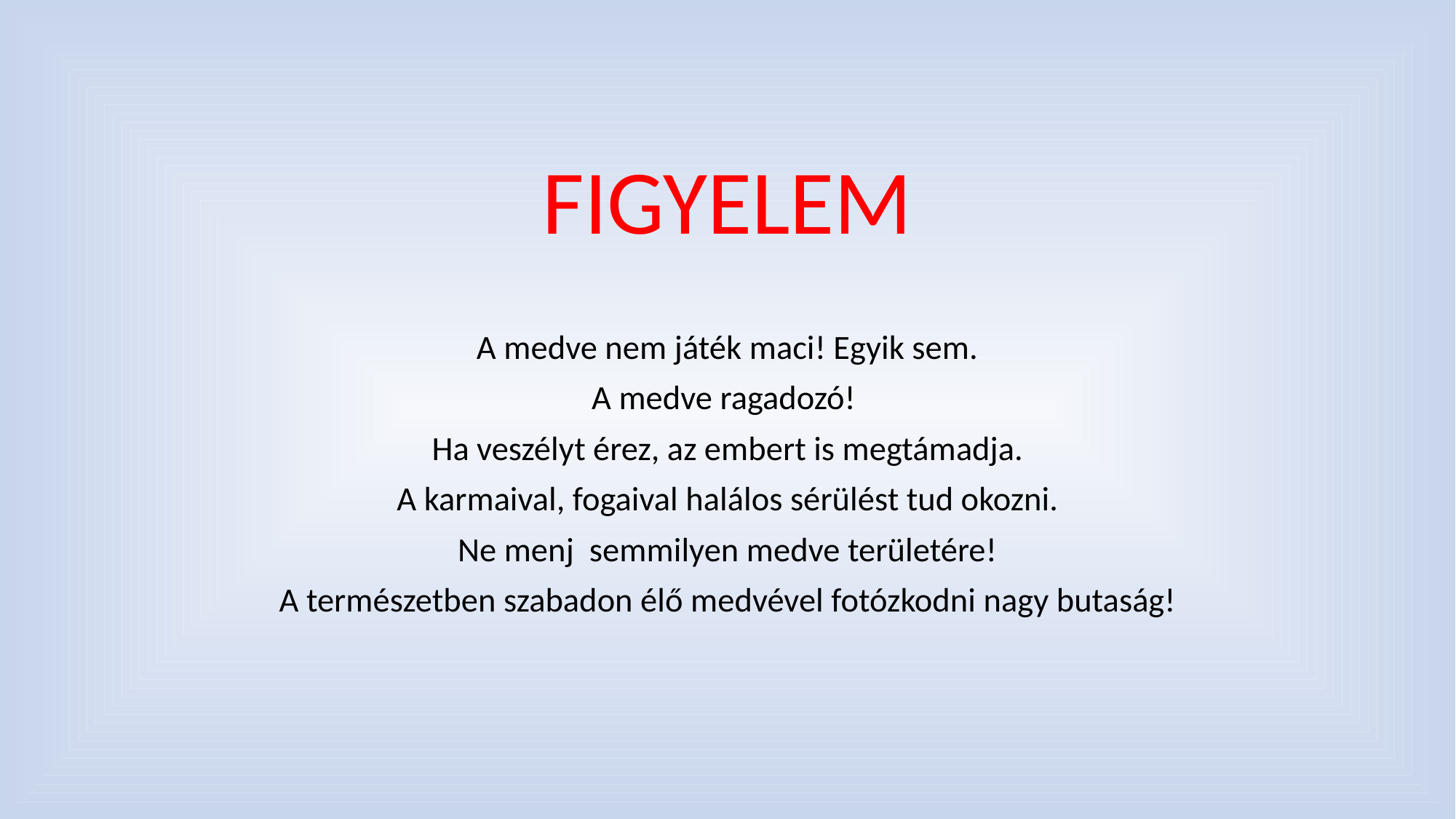

# FIGYELEM
A medve nem játék maci! Egyik sem.
A medve ragadozó!
Ha veszélyt érez, az embert is megtámadja.
A karmaival, fogaival halálos sérülést tud okozni.
Ne menj  semmilyen medve területére!
A természetben szabadon élő medvével fotózkodni nagy butaság!